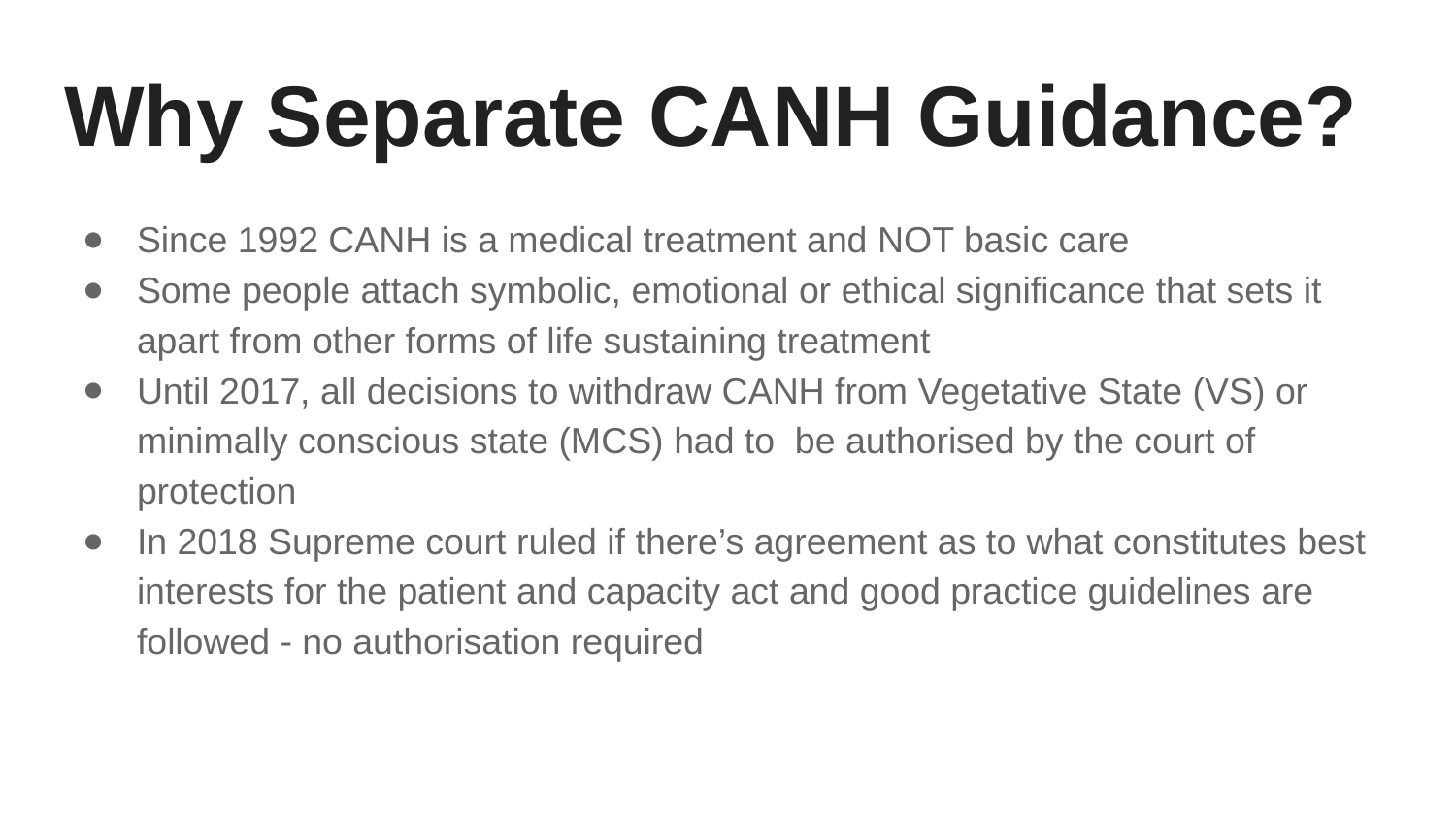

# Why Separate CANH Guidance?
Since 1992 CANH is a medical treatment and NOT basic care
Some people attach symbolic, emotional or ethical significance that sets it apart from other forms of life sustaining treatment
Until 2017, all decisions to withdraw CANH from Vegetative State (VS) or minimally conscious state (MCS) had to  be authorised by the court of protection
In 2018 Supreme court ruled if there’s agreement as to what constitutes best interests for the patient and capacity act and good practice guidelines are followed - no authorisation required